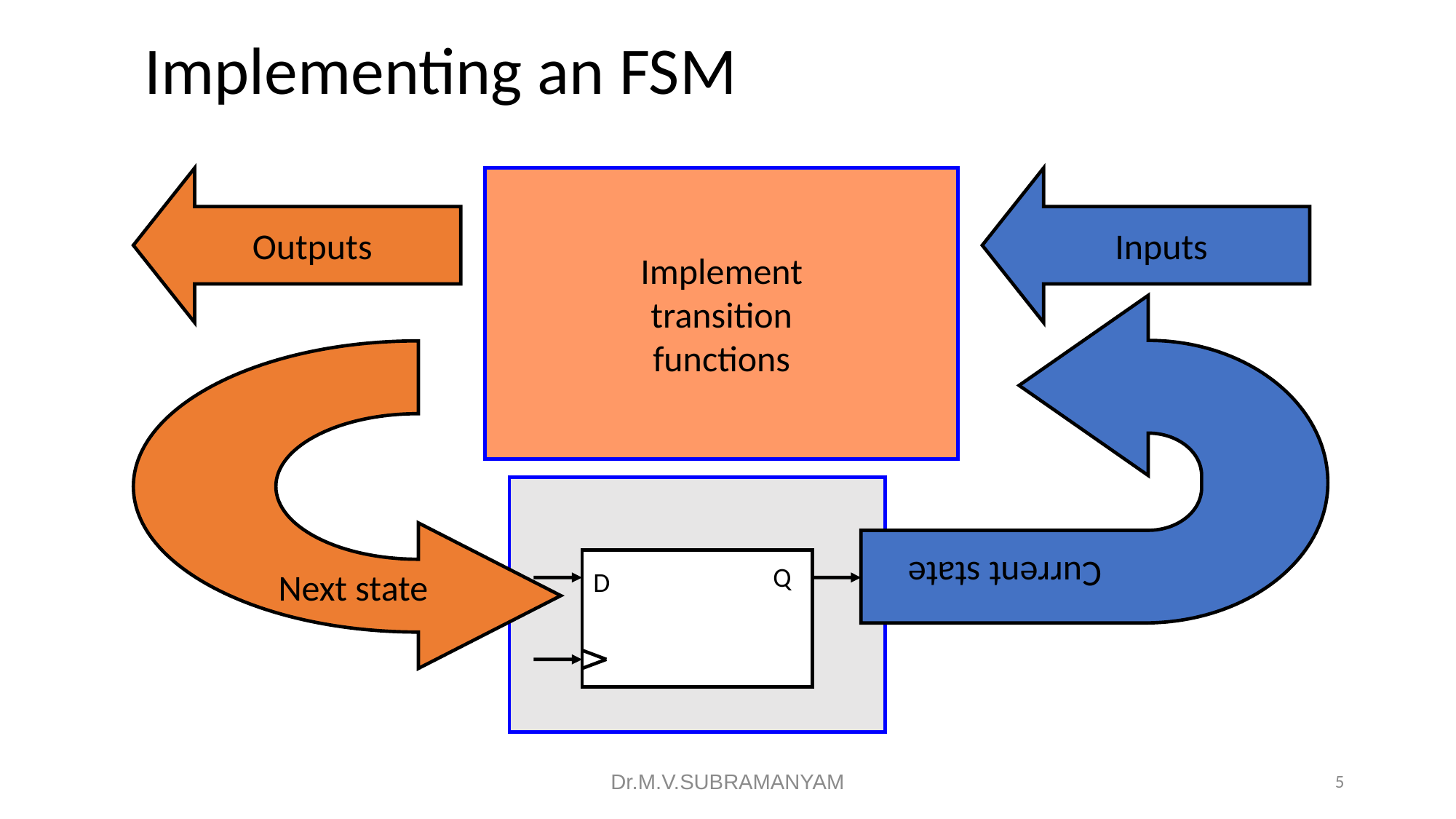

# Implementing an FSM
Outputs
Implement
transition
functions
Inputs

Current state

Q
D

Next state
5
Dr.M.V.SUBRAMANYAM